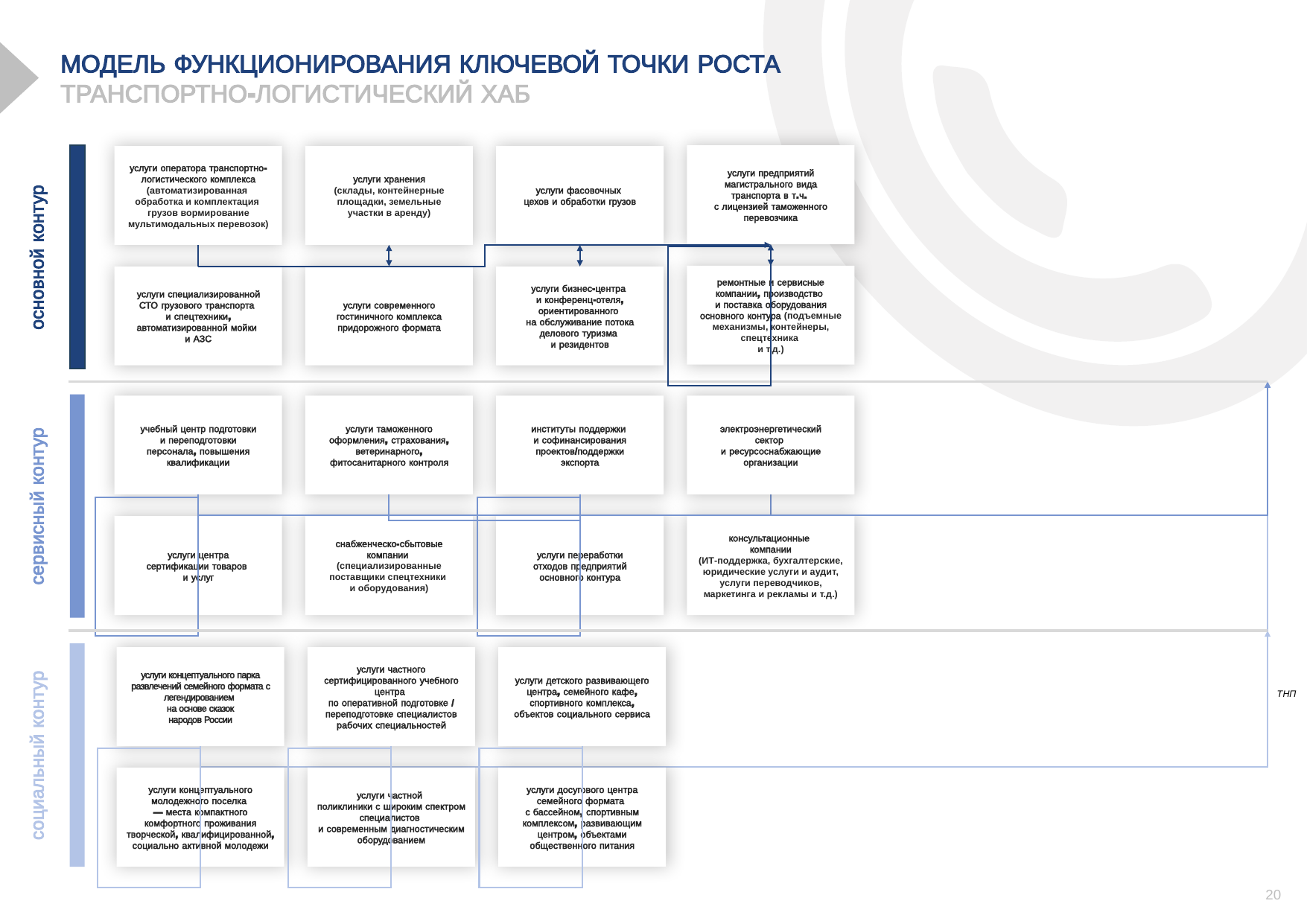

МОДЕЛЬ ФУНКЦИОНИРОВАНИЯ КЛЮЧЕВОЙ ТОЧКИ РОСТА
ТРАНСПОРТНО-ЛОГИСТИЧЕСКИЙ ХАБ

услуги предприятий
магистрального вида
транспорта в т.ч.
с лицензией таможенного перевозчика

услуги оператора транспортно-логистического комплекса (автоматизированная
обработка и комплектация
грузов вормирование мультимодальных перевозок)
услуги фасовочных
цехов и обработки грузов
услуги хранения
(склады, контейнерные
площадки, земельные
участки в аренду)
основной контур
ремонтные и сервисные
компании, производство
и поставка оборудования
основного контура (подъемные механизмы, контейнеры, спецтехника
и т.д.)
услуги специализированной
СТО грузового транспорта
и спецтехники,
автоматизированной мойки
и АЗС
услуги современного
гостиничного комплекса
придорожного формата
услуги бизнес-центра
и конференц-отеля,
ориентированного
на обслуживание потока
делового туризма
и резидентов

учебный центр подготовки
и переподготовки
персонала, повышения
квалификации
услуги таможенного
оформления, страхования,
ветеринарного,
фитосанитарного контроля
институты поддержки
и софинансирования
проектов/поддержки
экспорта
электроэнергетический
сектор
и ресурсоснабжающие
организации
сервисный контур
услуги центра
сертификации товаров
и услуг
снабженческо-сбытовые
компании
(специализированные
поставщики спецтехники
и оборудования)
консультационные
компании
(ИТ-поддержка, бухгалтерские,
юридические услуги и аудит,
услуги переводчиков,
маркетинга и рекламы и т.д.)
услуги переработки
отходов предприятий
основного контура

услуги концептуального парка
развлечений семейного формата с легендированием
на основе сказок
народов России
услуги детского развивающего
центра, семейного кафе,
спортивного комплекса,
объектов социального сервиса
услуги частного сертифицированного учебного центра
по оперативной подготовке /
переподготовке специалистов рабочих специальностей
ТНП
социальный контур
услуги концептуального молодежного поселка
— места компактного
комфортного проживания творческой, квалифицированной, социально активной молодежи
услуги частной
поликлиники с широким спектром специалистов
и современным диагностическим
оборудованием
услуги досугового центра семейного формата
с бассейном, спортивным
комплексом, развивающим центром, объектами общественного питания
20